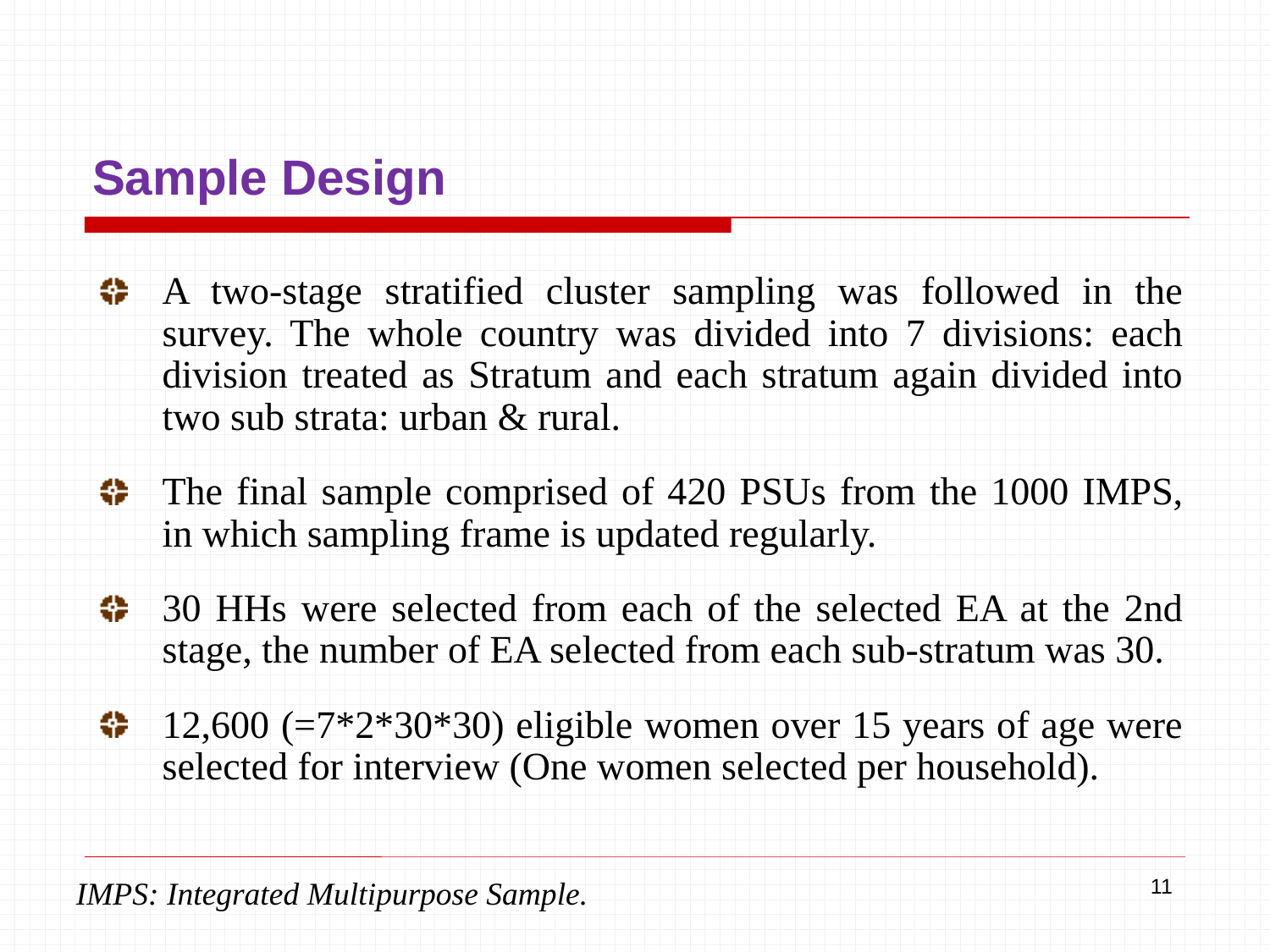

# Sample Design
A two-stage stratified cluster sampling was followed in the survey. The whole country was divided into 7 divisions: each division treated as Stratum and each stratum again divided into two sub strata: urban & rural.

The final sample comprised of 420 PSUs from the 1000 IMPS, in which sampling frame is updated regularly.

30 HHs were selected from each of the selected EA at the 2nd stage, the number of EA selected from each sub-stratum was 30.

12,600 (=7*2*30*30) eligible women over 15 years of age were selected for interview (One women selected per household).

11
IMPS: Integrated Multipurpose Sample.